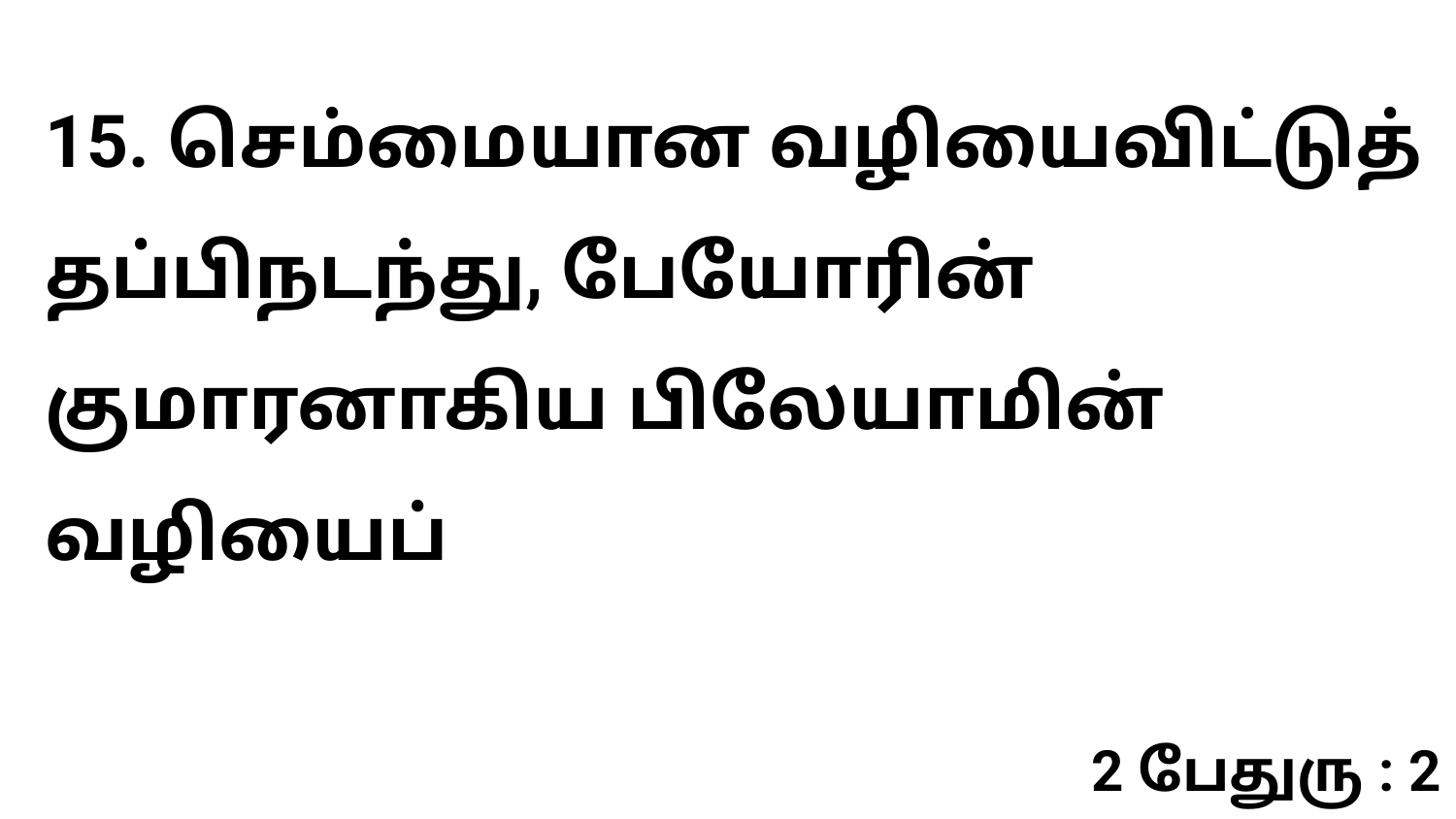

15. செம்மையான வழியைவிட்டுத் தப்பிநடந்து, பேயோரின் குமாரனாகிய பிலேயாமின் வழியைப்
2 பேதுரு : 2